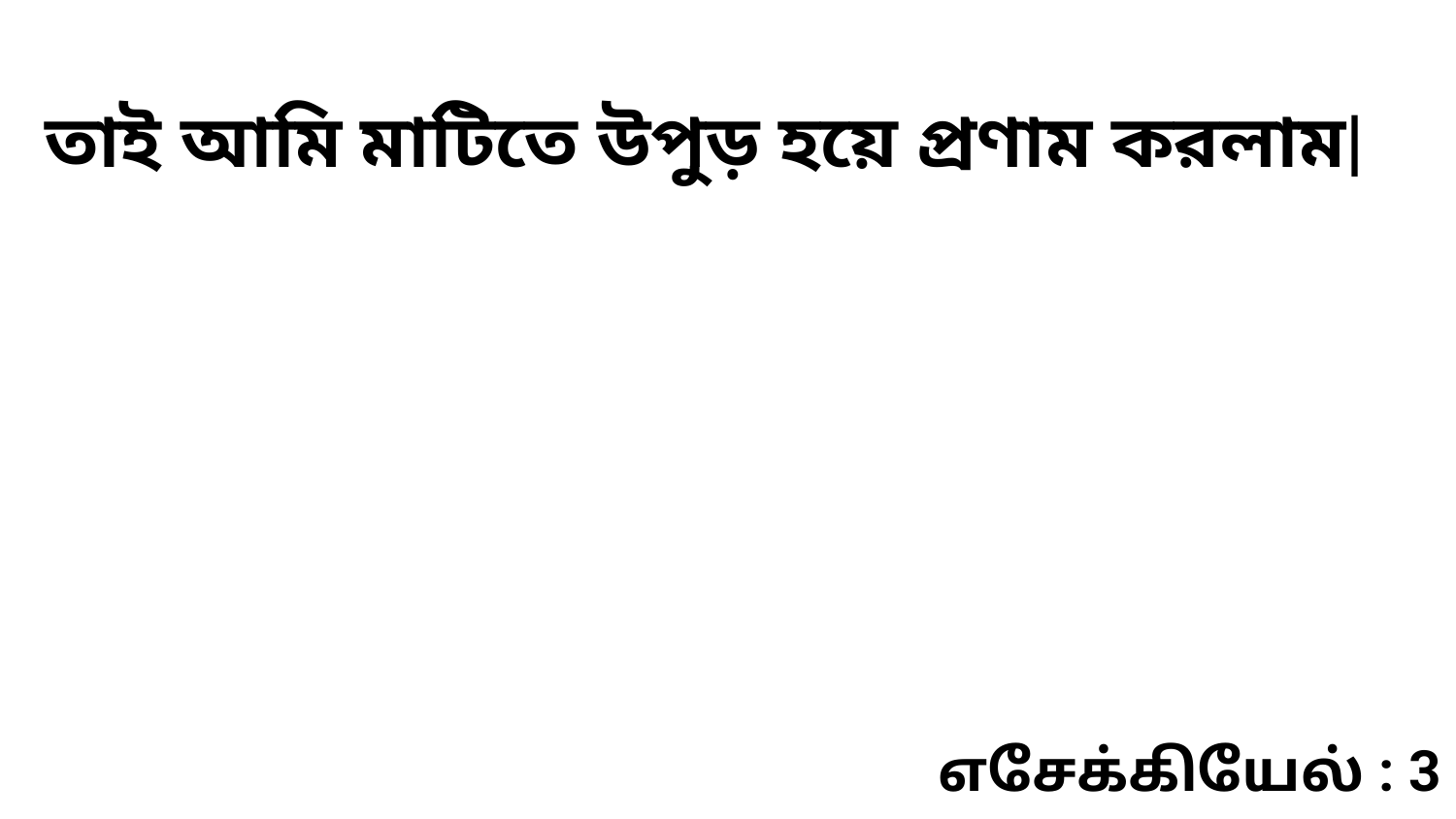

তাই আমি মাটিতে উপুড় হয়ে প্রণাম করলাম|
எசேக்கியேல் : 3